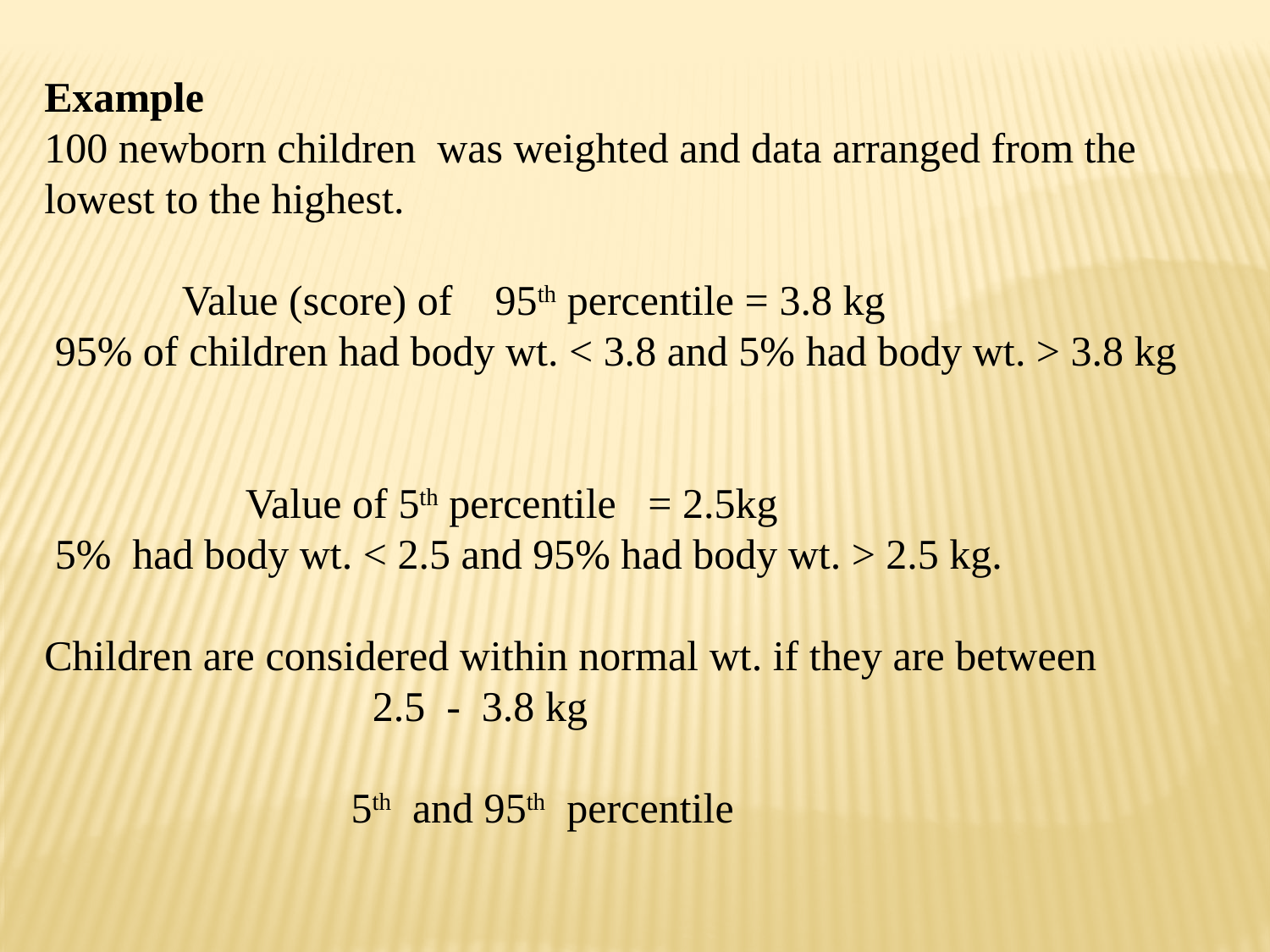

Example
100 newborn children  was weighted and data arranged from the lowest to the highest.

             Value (score) of    95th percentile = 3.8 kg
 95% of children had body wt. < 3.8 and 5% had body wt. > 3.8 kg

                   Value of 5th percentile   = 2.5kg
 5%  had body wt. < 2.5 and 95% had body wt. > 2.5 kg.

Children are considered within normal wt. if they are between
                               2.5  -  3.8 kg

                             5th  and 95th  percentile